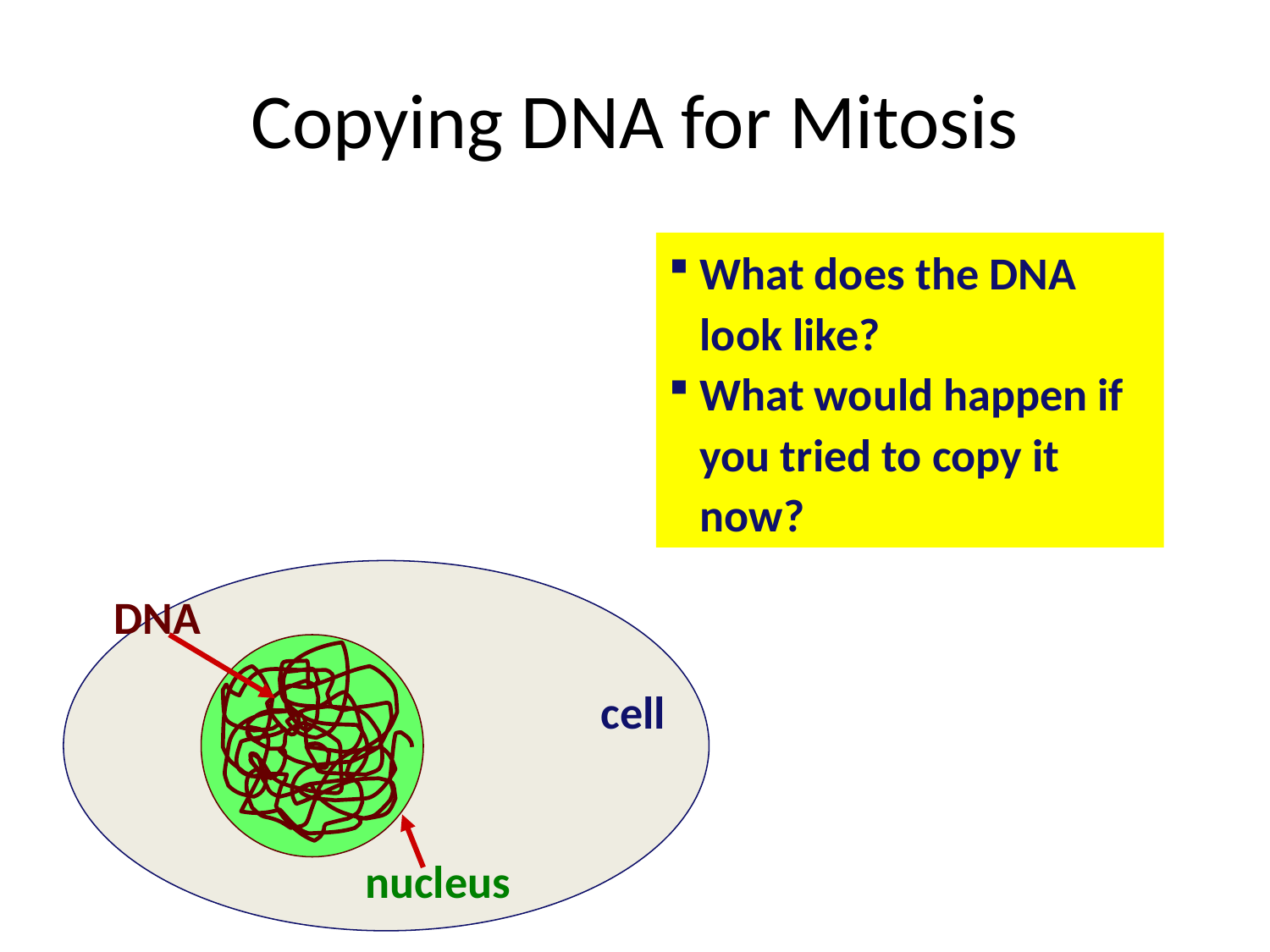

# Copying DNA for Mitosis
What does the DNA look like?
What would happen if you tried to copy it now?

DNA

cell

nucleus